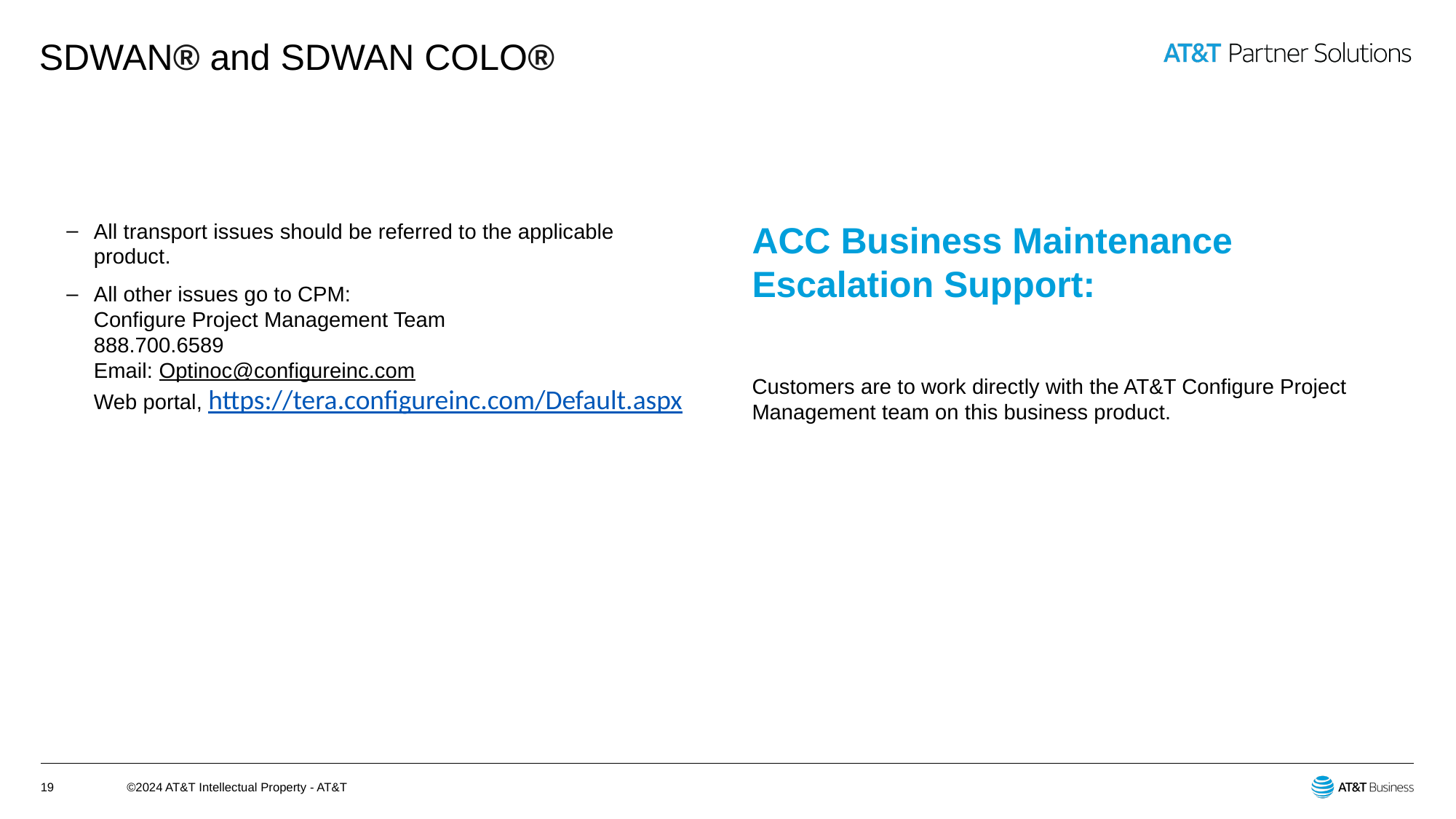

# SDWAN® and SDWAN COLO®
All transport issues should be referred to the applicable product.
All other issues go to CPM: 
Configure Project Management Team  
888.700.6589 
Email: Optinoc@configureinc.com   
Web portal, https://tera.configureinc.com/Default.aspx

ACC Business Maintenance Escalation Support:

Customers are to work directly with the AT&T Configure Project Management team on this business product.

19
©2024 AT&T Intellectual Property - AT&T